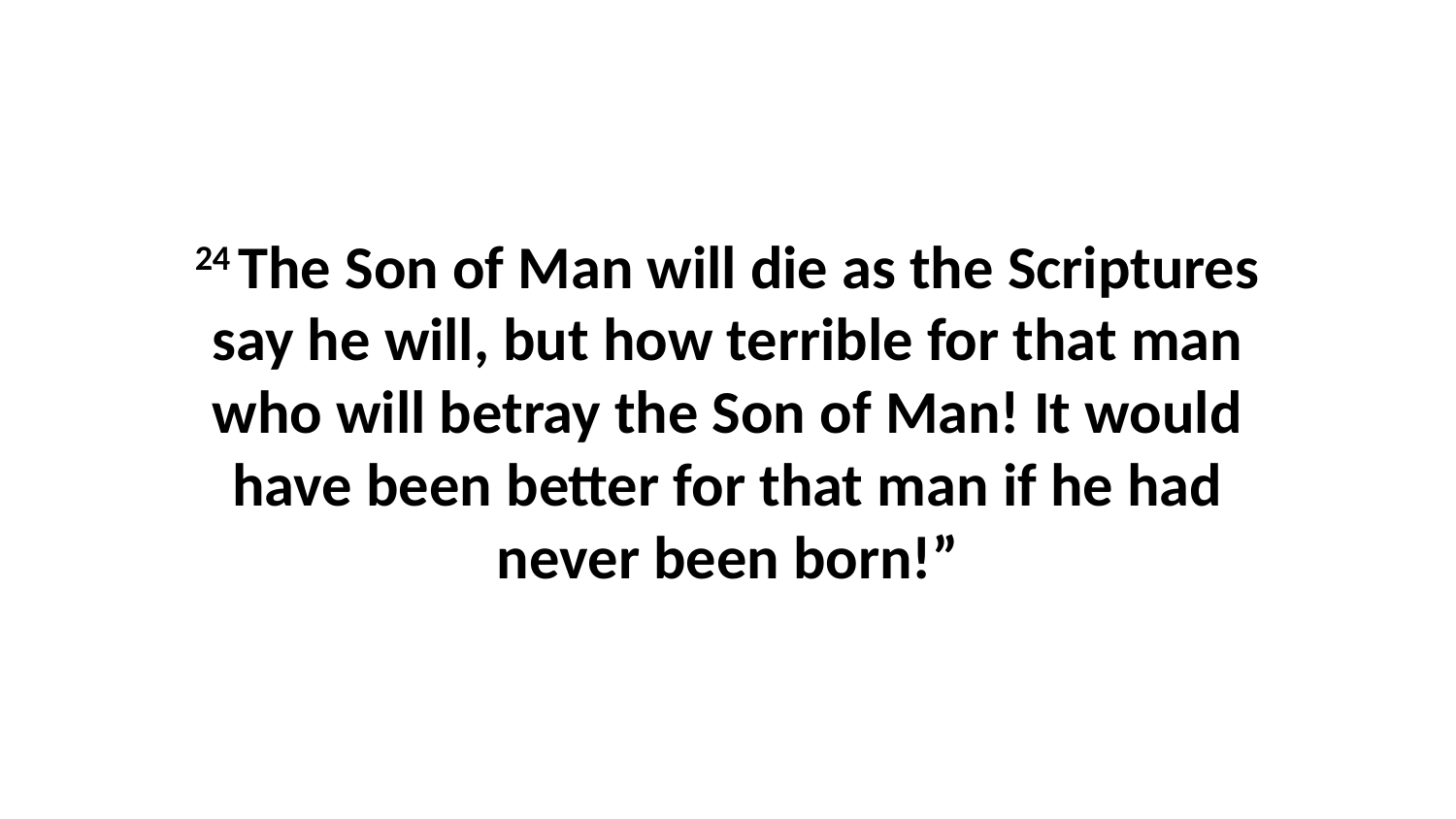

24 The Son of Man will die as the Scriptures say he will, but how terrible for that man who will betray the Son of Man! It would have been better for that man if he had never been born!”